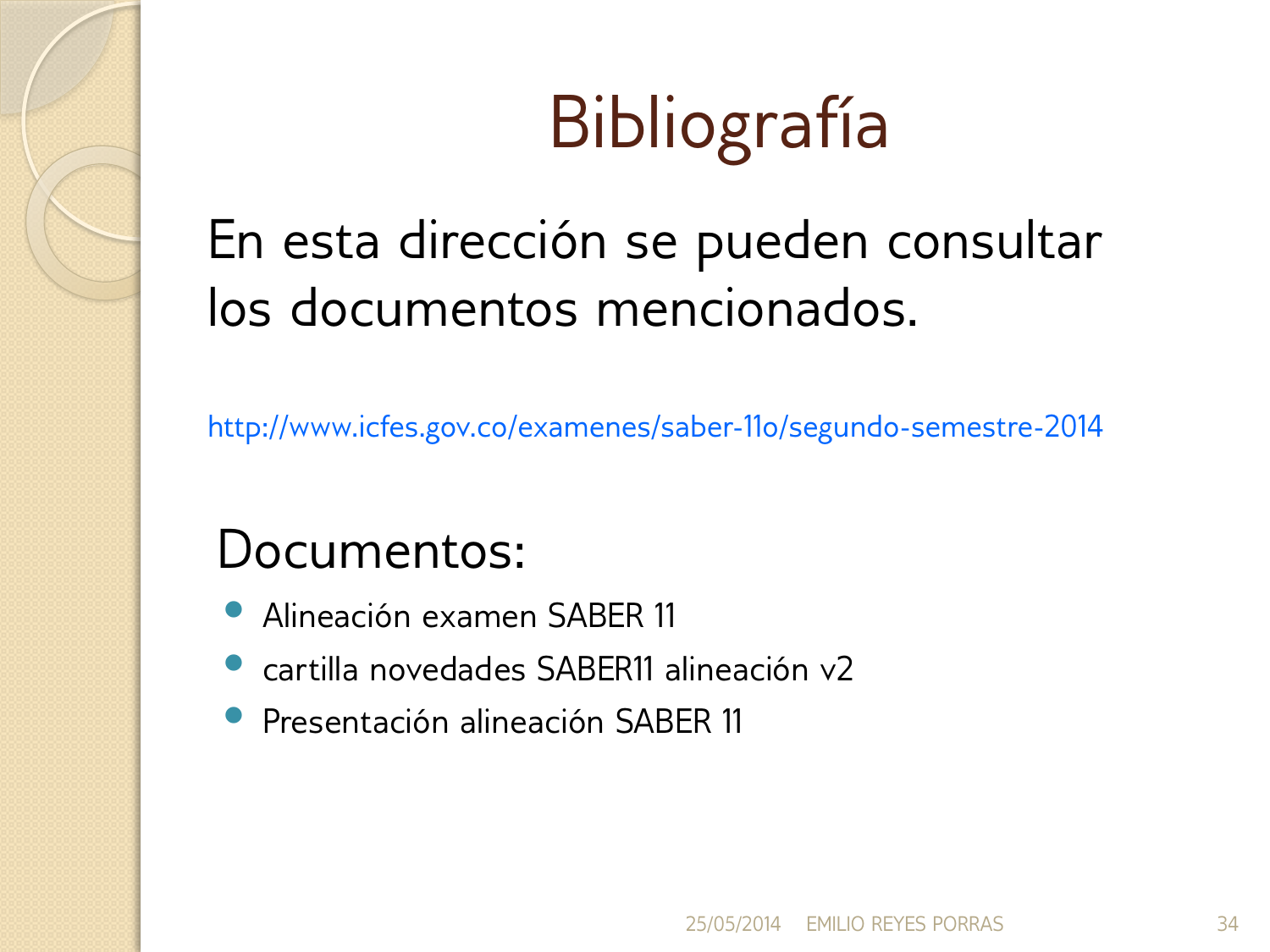

# Bibliografía
En esta dirección se pueden consultar los documentos mencionados.

http://www.icfes.gov.co/examenes/saber-11o/segundo-semestre-2014
Documentos:
Alineación examen SABER 11
cartilla novedades SABER11 alineación v2
Presentación alineación SABER 11
25/05/2014
EMILIO REYES PORRAS
34